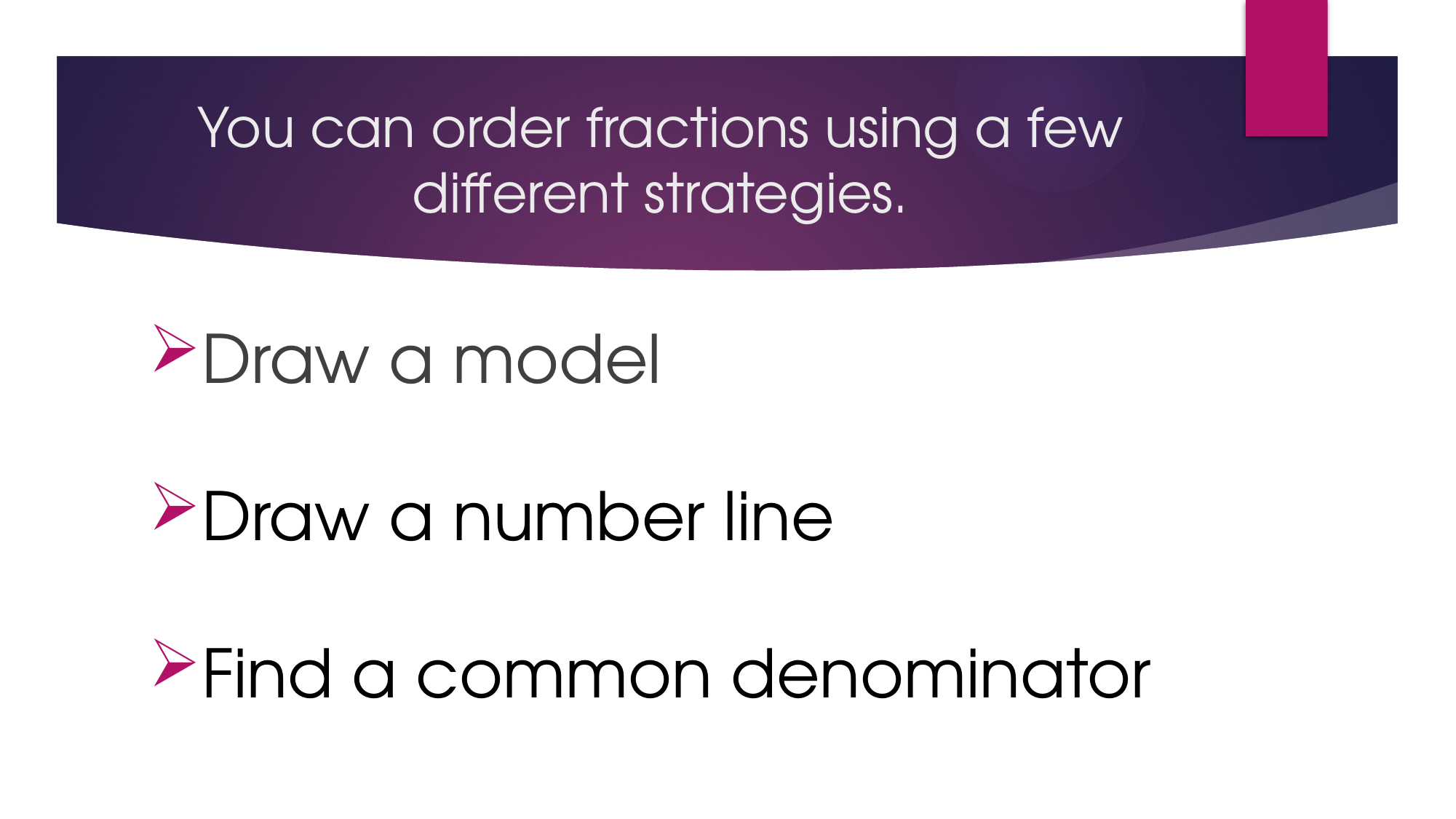

# You can order fractions using a few different strategies.
Draw a model
Draw a number line
Find a common denominator